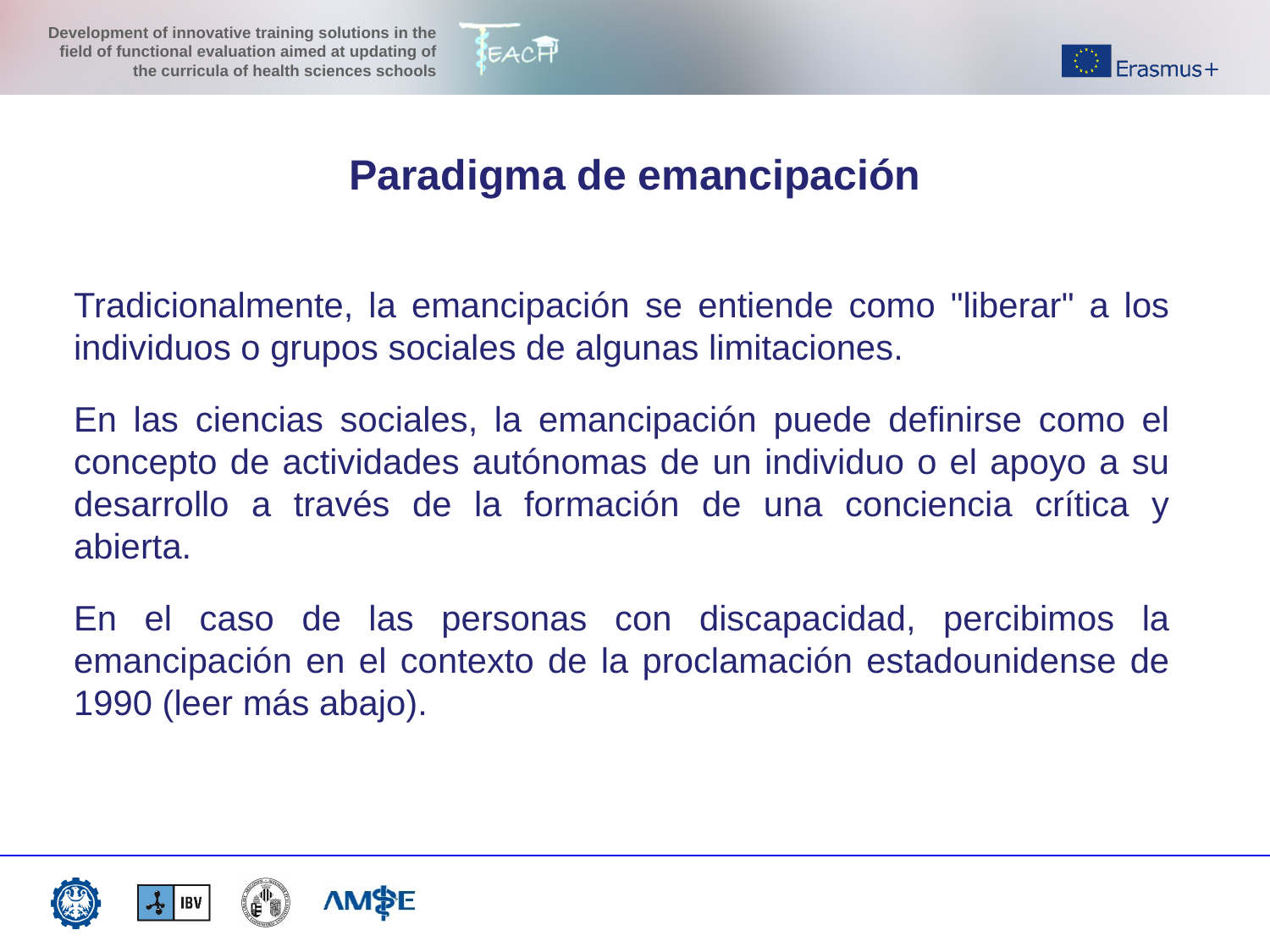

Paradigma de emancipación
Tradicionalmente, la emancipación se entiende como "liberar" a los individuos o grupos sociales de algunas limitaciones.
En las ciencias sociales, la emancipación puede definirse como el concepto de actividades autónomas de un individuo o el apoyo a su desarrollo a través de la formación de una conciencia crítica y abierta.
En el caso de las personas con discapacidad, percibimos la emancipación en el contexto de la proclamación estadounidense de 1990 (leer más abajo).